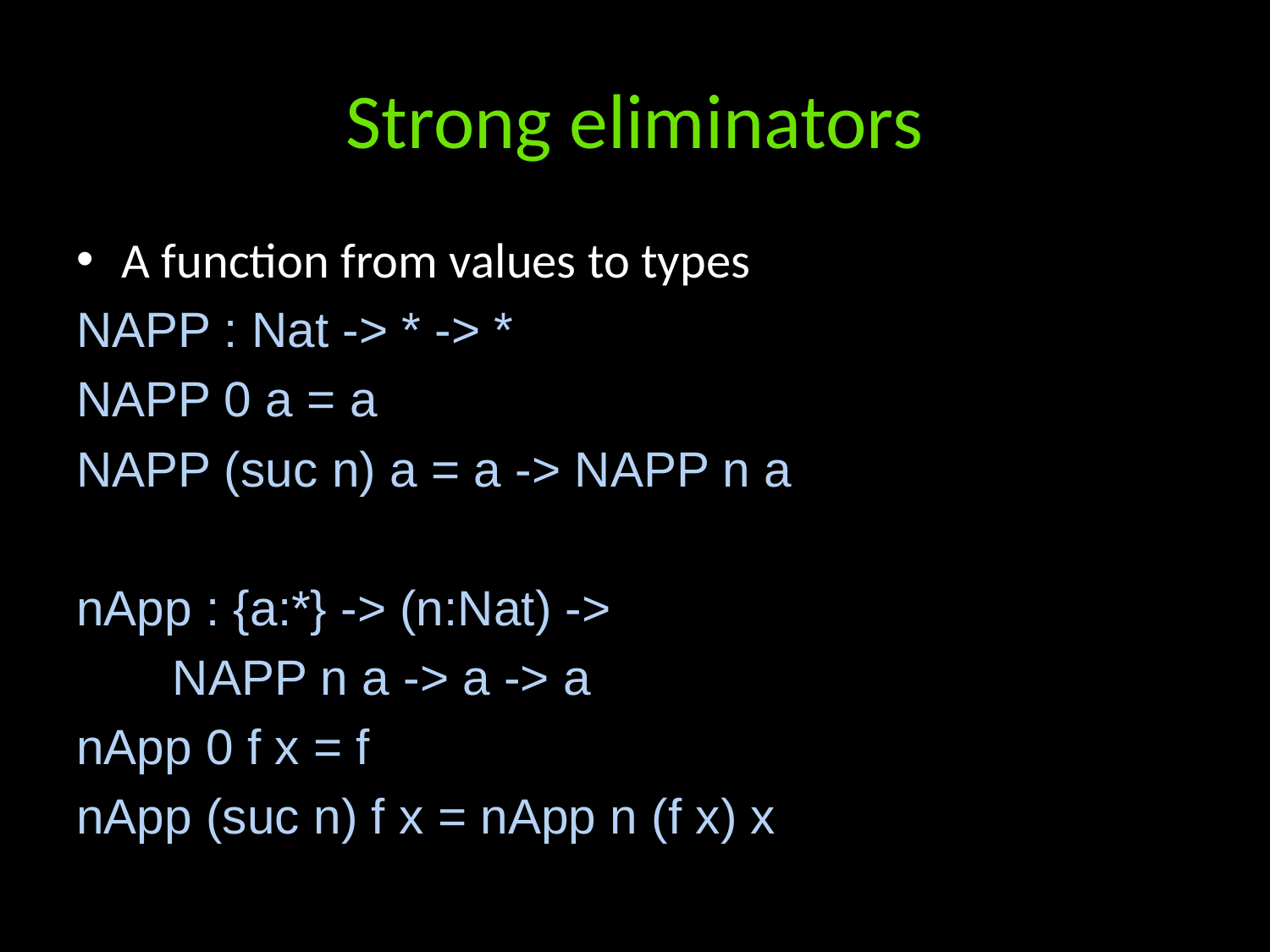

# Strong eliminators
A function from values to types
NAPP : Nat -> * -> *
NAPP 0 a = a
NAPP (suc n) a = a -> NAPP n a

nApp : {a:*} -> (n:Nat) ->
       NAPP n a -> a -> a
nApp 0 f x = f
nApp (suc n) f x = nApp n (f x) x